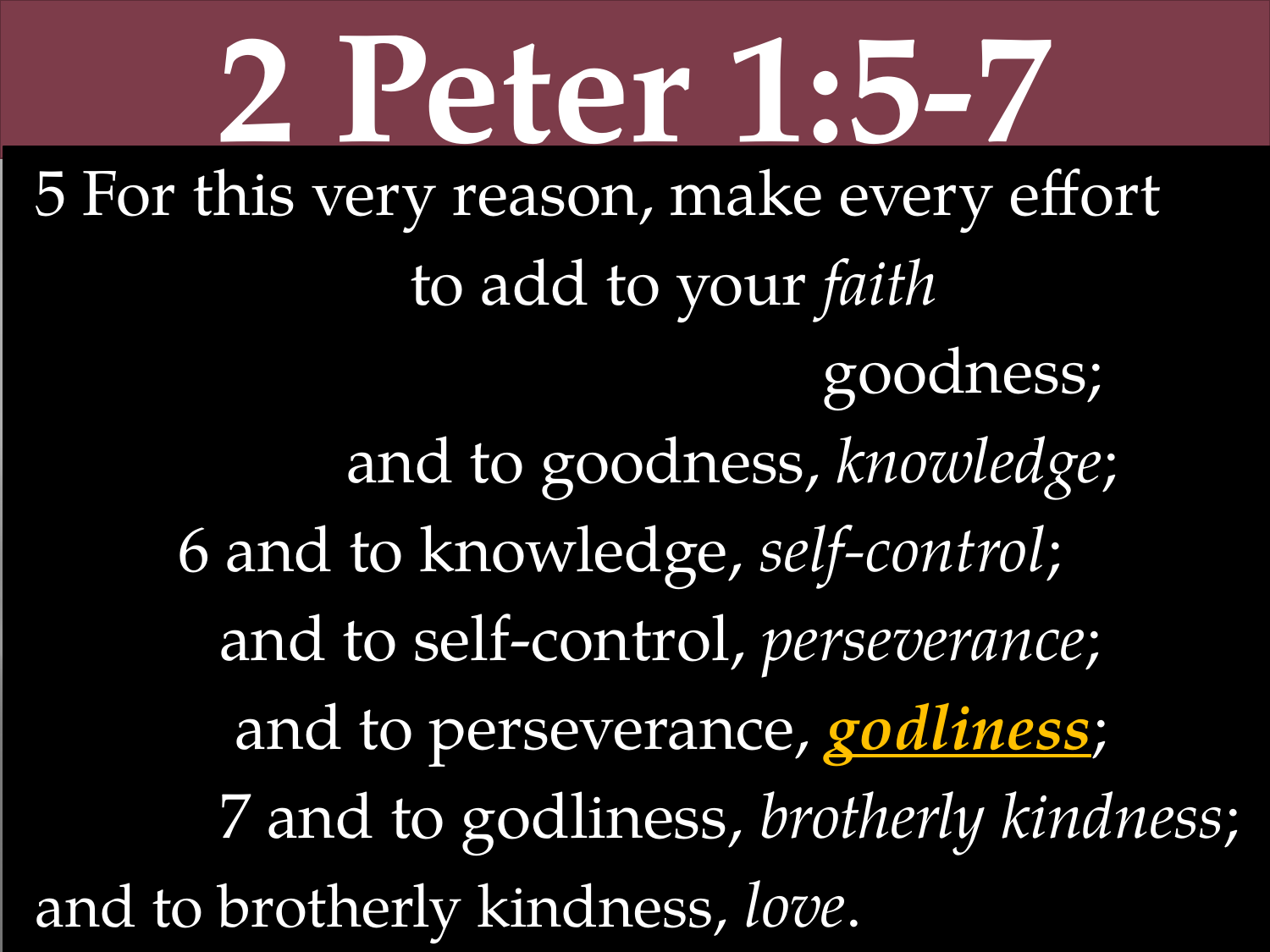

# 2 Peter 1:5-7
5 For this very reason, make every effort
			    to add to your faith
			   			      goodness;
		        and to goodness, knowledge;
         6 and to knowledge, self-control;
   	        and to self-control, perseverance;
		 and to perseverance, godliness;
	        7 and to godliness, brotherly kindness;
and to brotherly kindness, love.